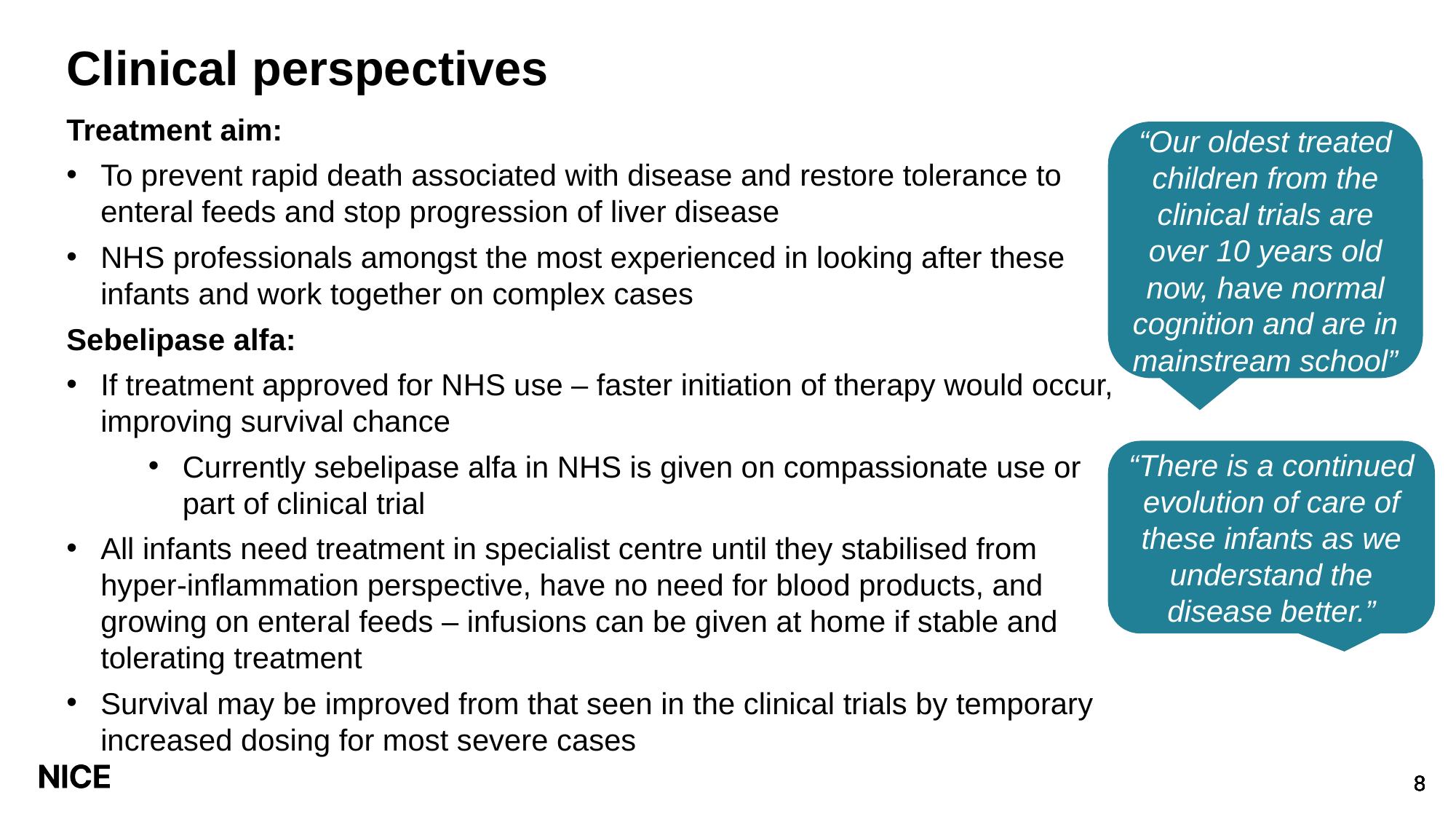

Clinical perspectives
Treatment aim:
To prevent rapid death associated with disease and restore tolerance to enteral feeds and stop progression of liver disease
NHS professionals amongst the most experienced in looking after these infants and work together on complex cases
Sebelipase alfa:
If treatment approved for NHS use – faster initiation of therapy would occur, improving survival chance
Currently sebelipase alfa in NHS is given on compassionate use or part of clinical trial
All infants need treatment in specialist centre until they stabilised from hyper-inflammation perspective, have no need for blood products, and growing on enteral feeds – infusions can be given at home if stable and tolerating treatment
Survival may be improved from that seen in the clinical trials by temporary  increased dosing for most severe cases

“Our oldest treated children from the clinical trials are over 10 years old now, have normal cognition and are in mainstream school”
“There is a continued evolution of care of these infants as we understand the disease better.”